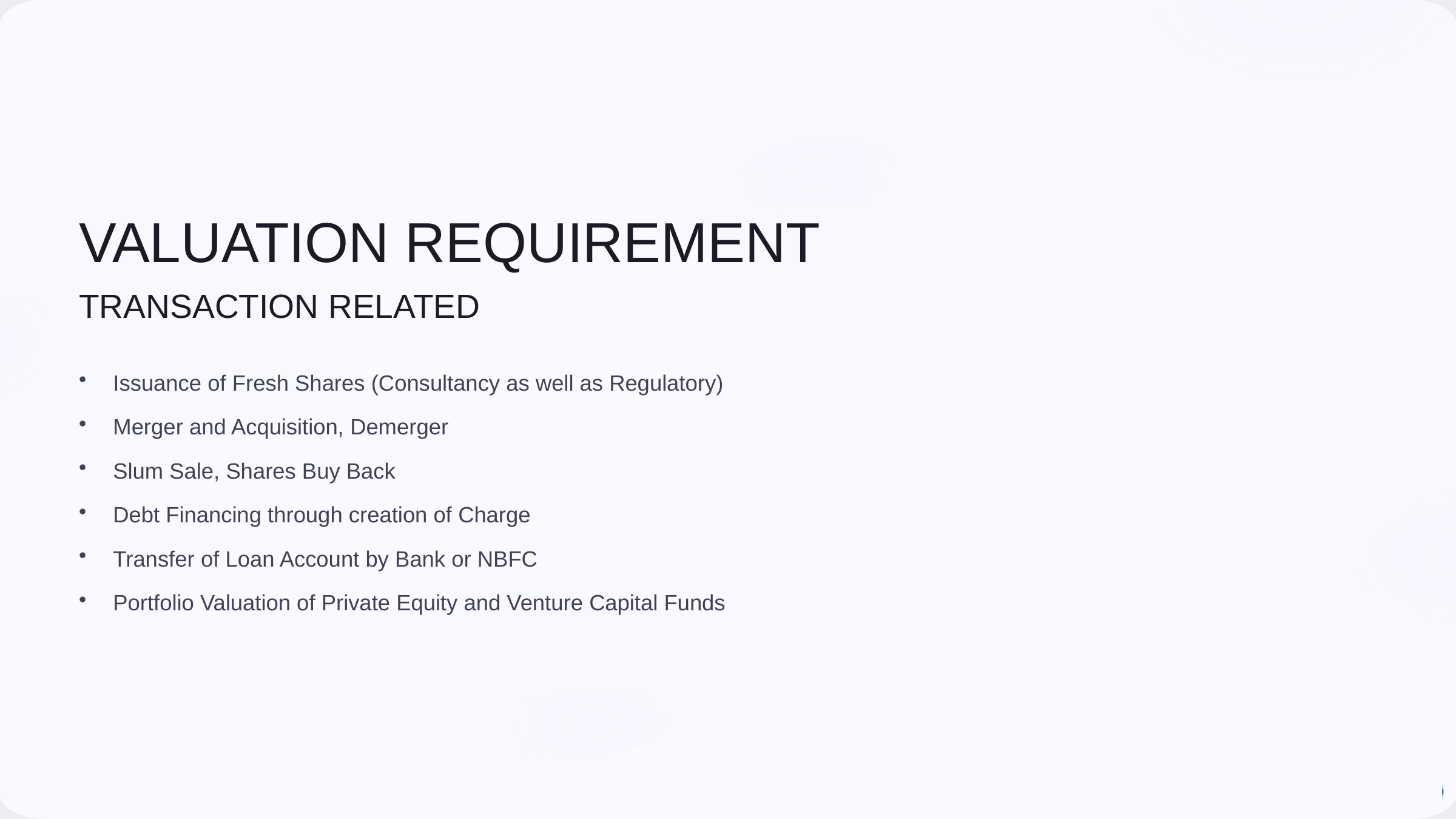

VALUATION REQUIREMENT
TRANSACTION RELATED
Issuance of Fresh Shares (Consultancy as well as Regulatory)
Merger and Acquisition, Demerger
Slum Sale, Shares Buy Back
Debt Financing through creation of Charge
Transfer of Loan Account by Bank or NBFC
Portfolio Valuation of Private Equity and Venture Capital Funds